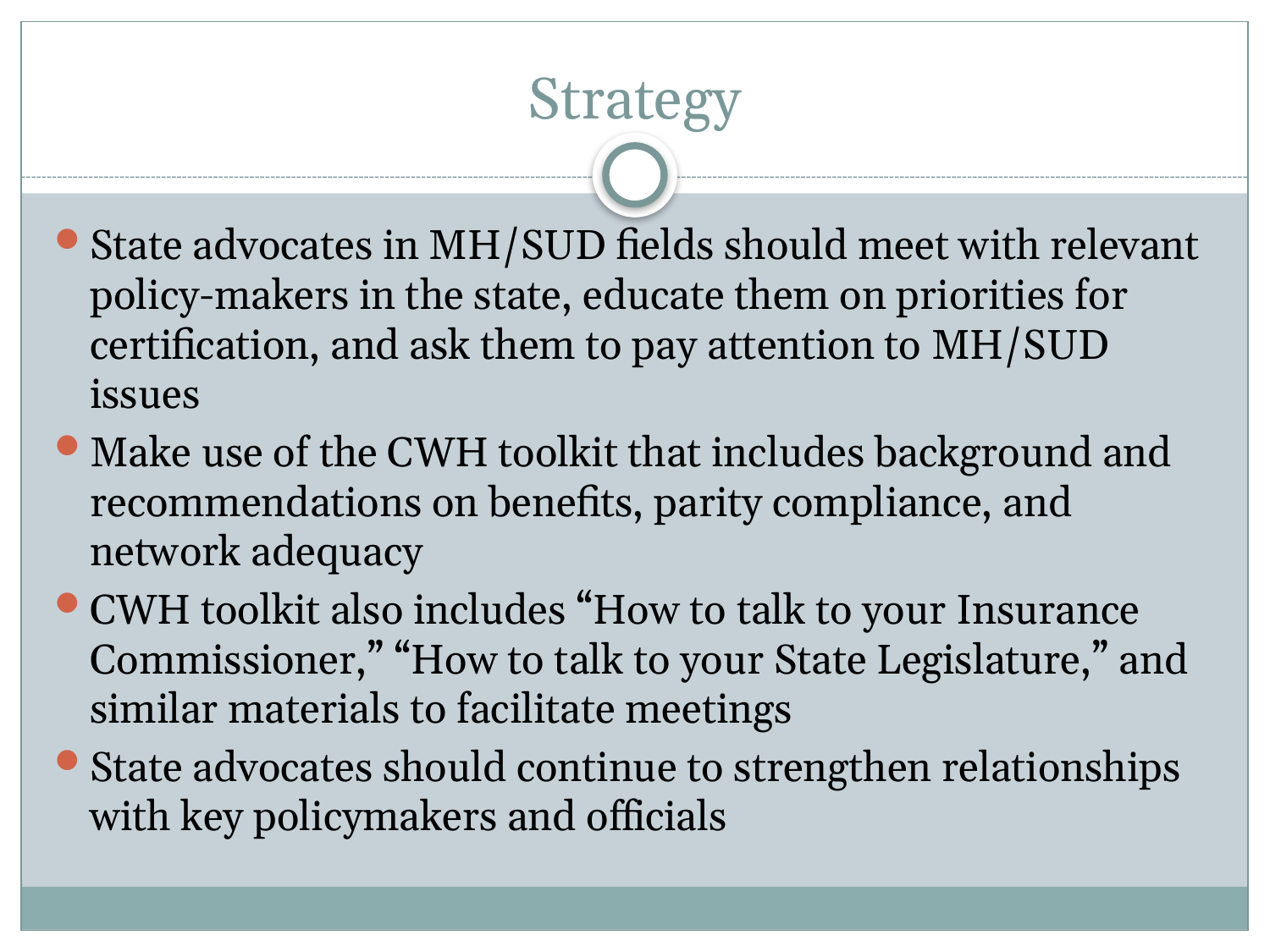

# Strategy
State advocates in MH/SUD fields should meet with relevant policy-makers in the state, educate them on priorities for certification, and ask them to pay attention to MH/SUD issues
Make use of the CWH toolkit that includes background and recommendations on benefits, parity compliance, and network adequacy
CWH toolkit also includes “How to talk to your Insurance Commissioner,” “How to talk to your State Legislature,” and similar materials to facilitate meetings
State advocates should continue to strengthen relationships with key policymakers and officials